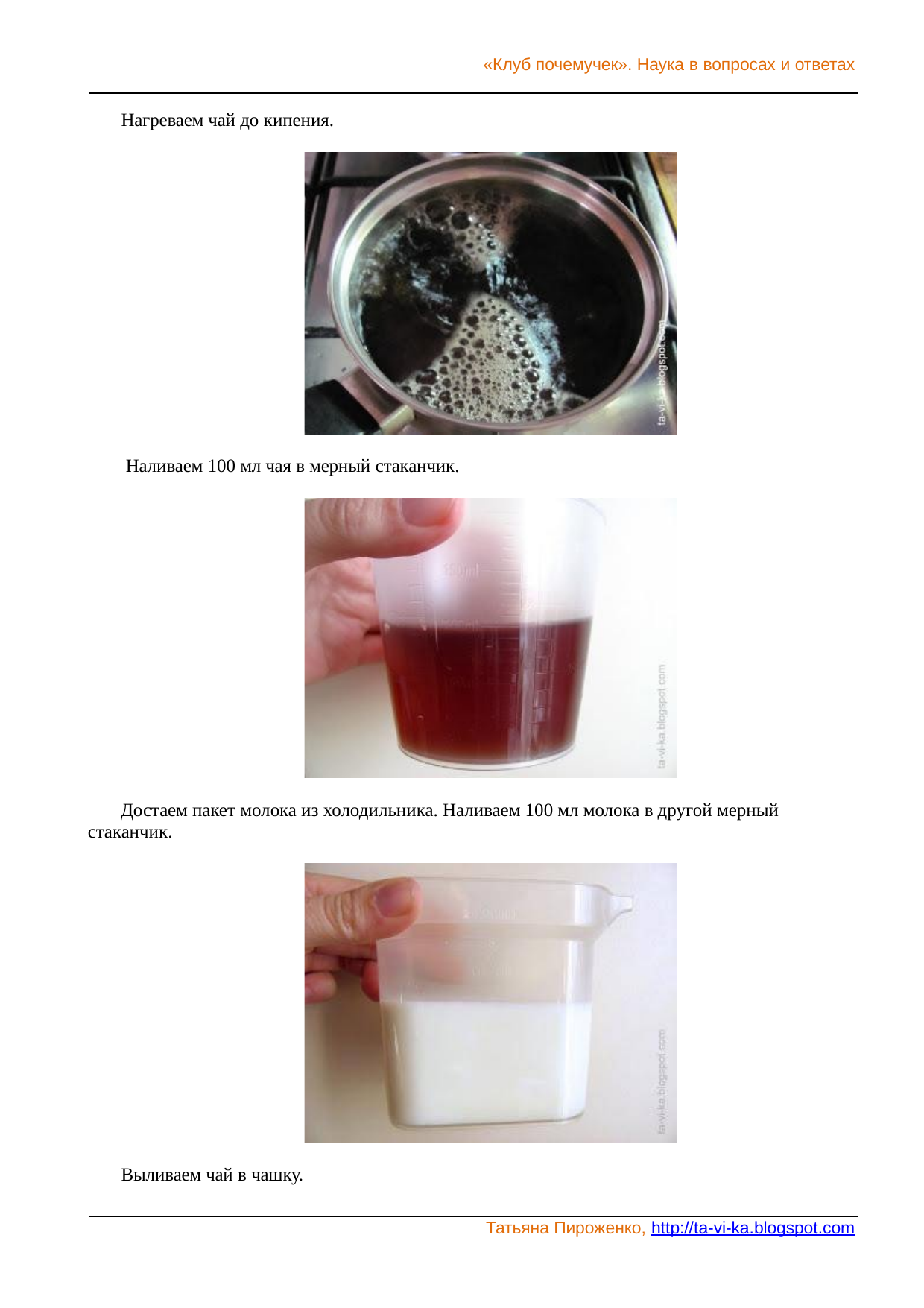

«Клуб почемучек». Наука в вопросах и ответах

Нагреваем чай до кипения.

Наливаем 100 мл чая в мерный стаканчик.

Достаем пакет молока из холодильника. Наливаем 100 мл молока в другой мерный  стаканчик.

Выливаем чай в чашку.
Татьяна Пироженко, http://ta-vi-ka.blogspot.com